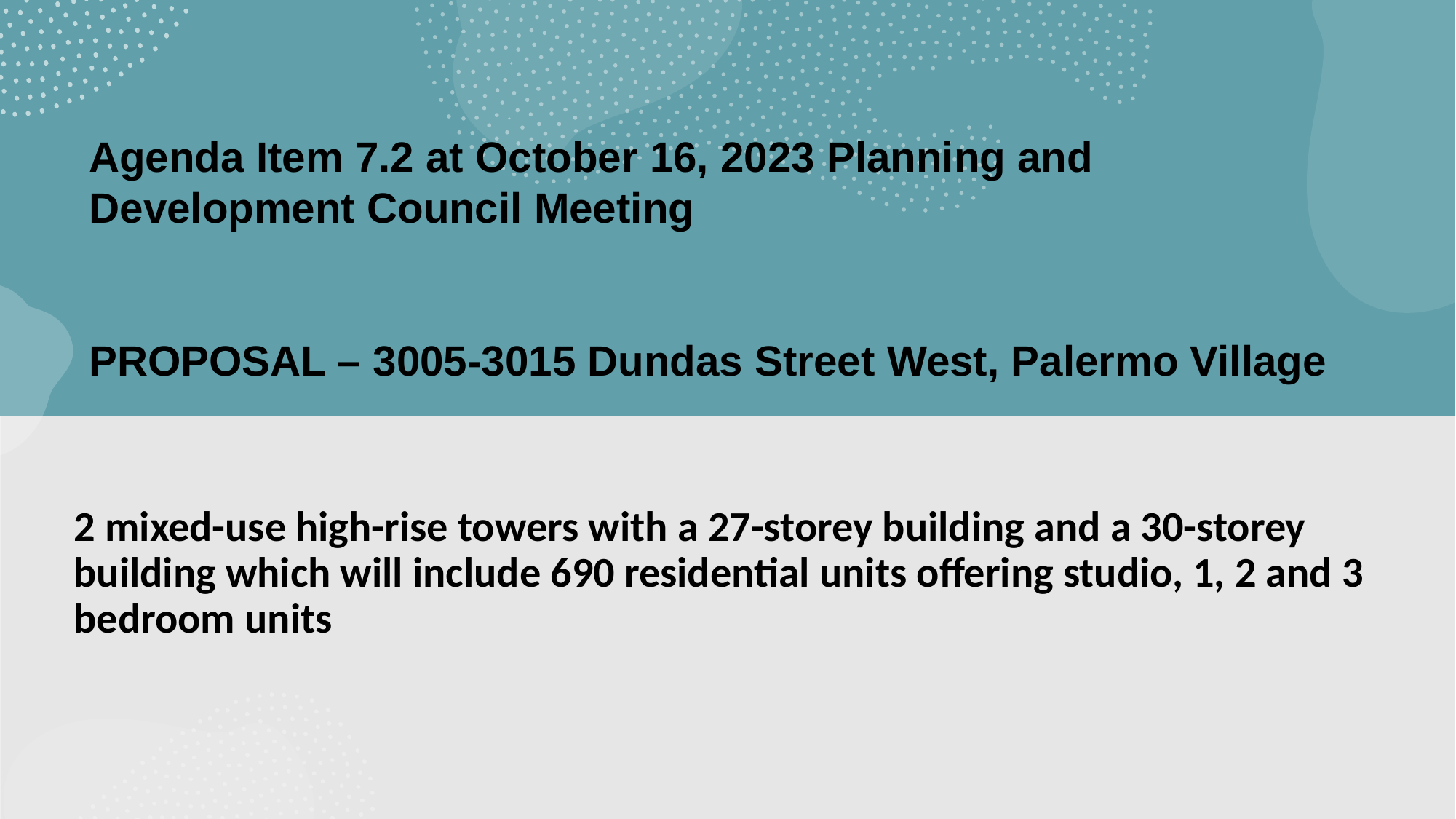

Agenda Item 7.2 at October 16, 2023 Planning and Development Council Meeting

PROPOSAL – 3005-3015 Dundas Street West, Palermo Village
2 mixed-use high-rise towers with a 27-storey building and a 30-storey building which will include 690 residential units offering studio, 1, 2 and 3 bedroom units